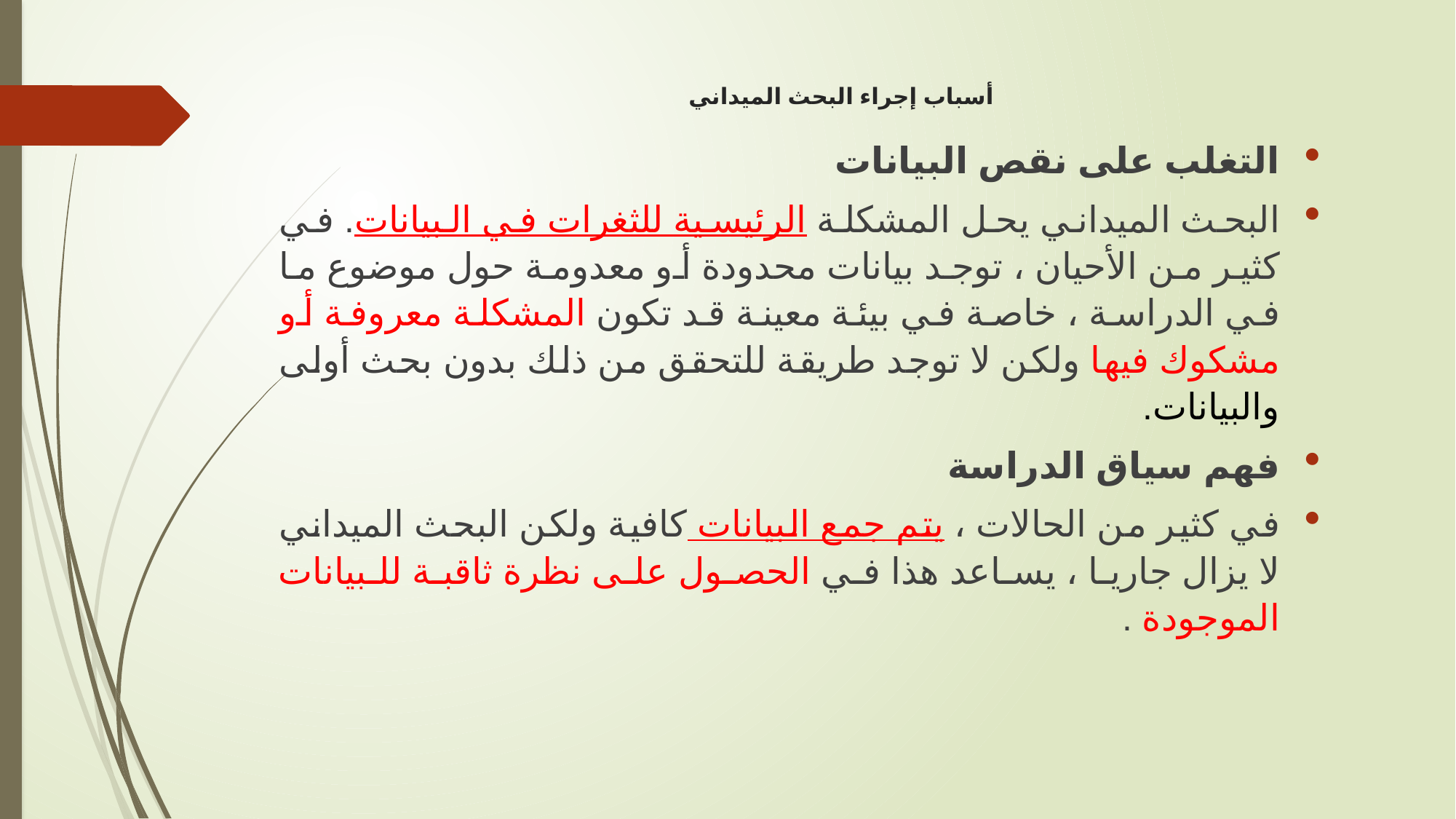

# أسباب إجراء البحث الميداني
التغلب على نقص البيانات
البحث الميداني يحل المشكلة الرئيسية للثغرات في البيانات. في كثير من الأحيان ، توجد بيانات محدودة أو معدومة حول موضوع ما في الدراسة ، خاصة في بيئة معينة قد تكون المشكلة معروفة أو مشكوك فيها ولكن لا توجد طريقة للتحقق من ذلك بدون بحث أولى والبيانات.
فهم سياق الدراسة
في كثير من الحالات ، يتم جمع البيانات كافية ولكن البحث الميداني لا يزال جاريا ، يساعد هذا في الحصول على نظرة ثاقبة للبيانات الموجودة .